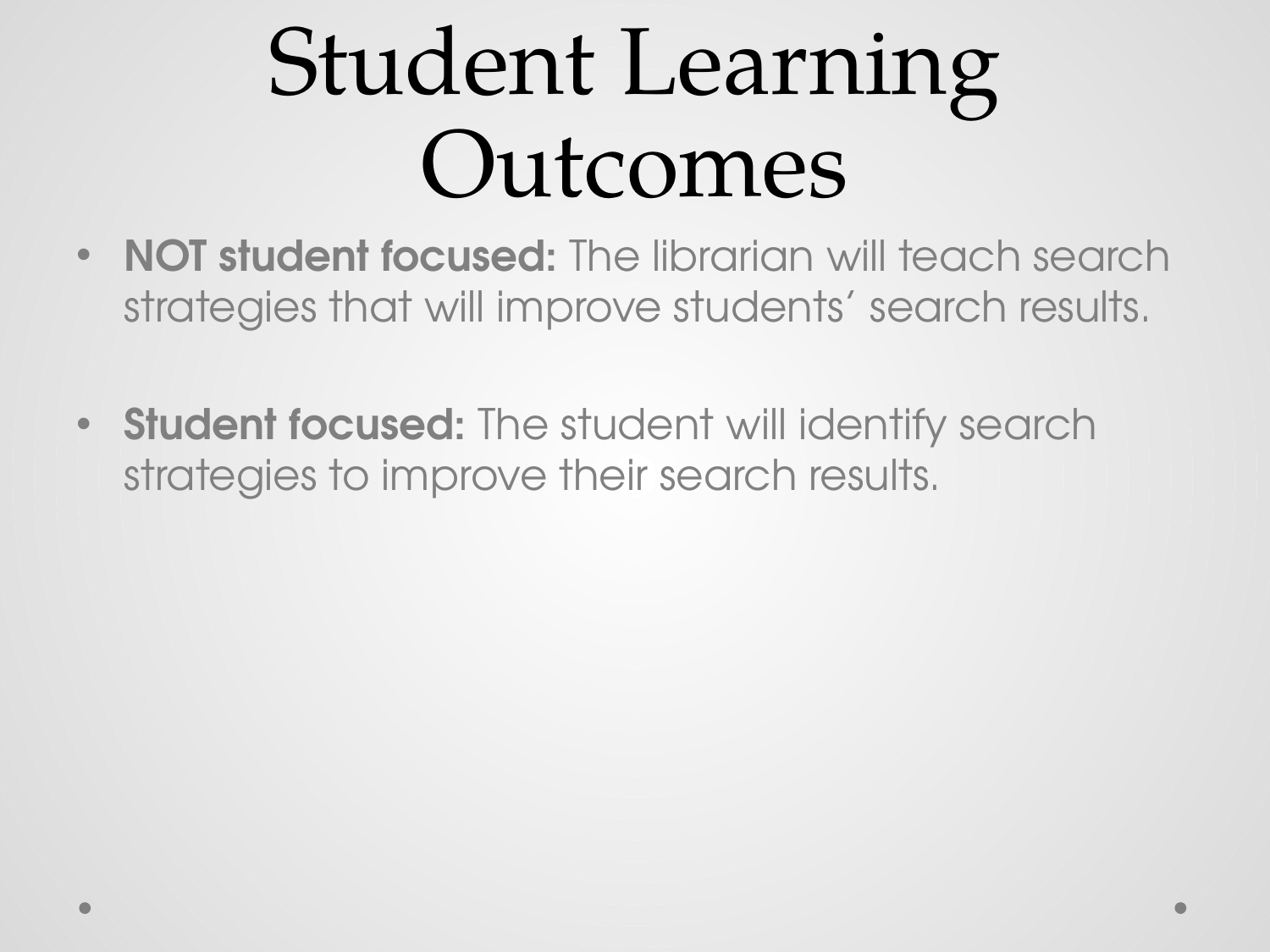

# Student Learning Outcomes
NOT student focused: The librarian will teach search strategies that will improve students’ search results.

Student focused: The student will identify search strategies to improve their search results.